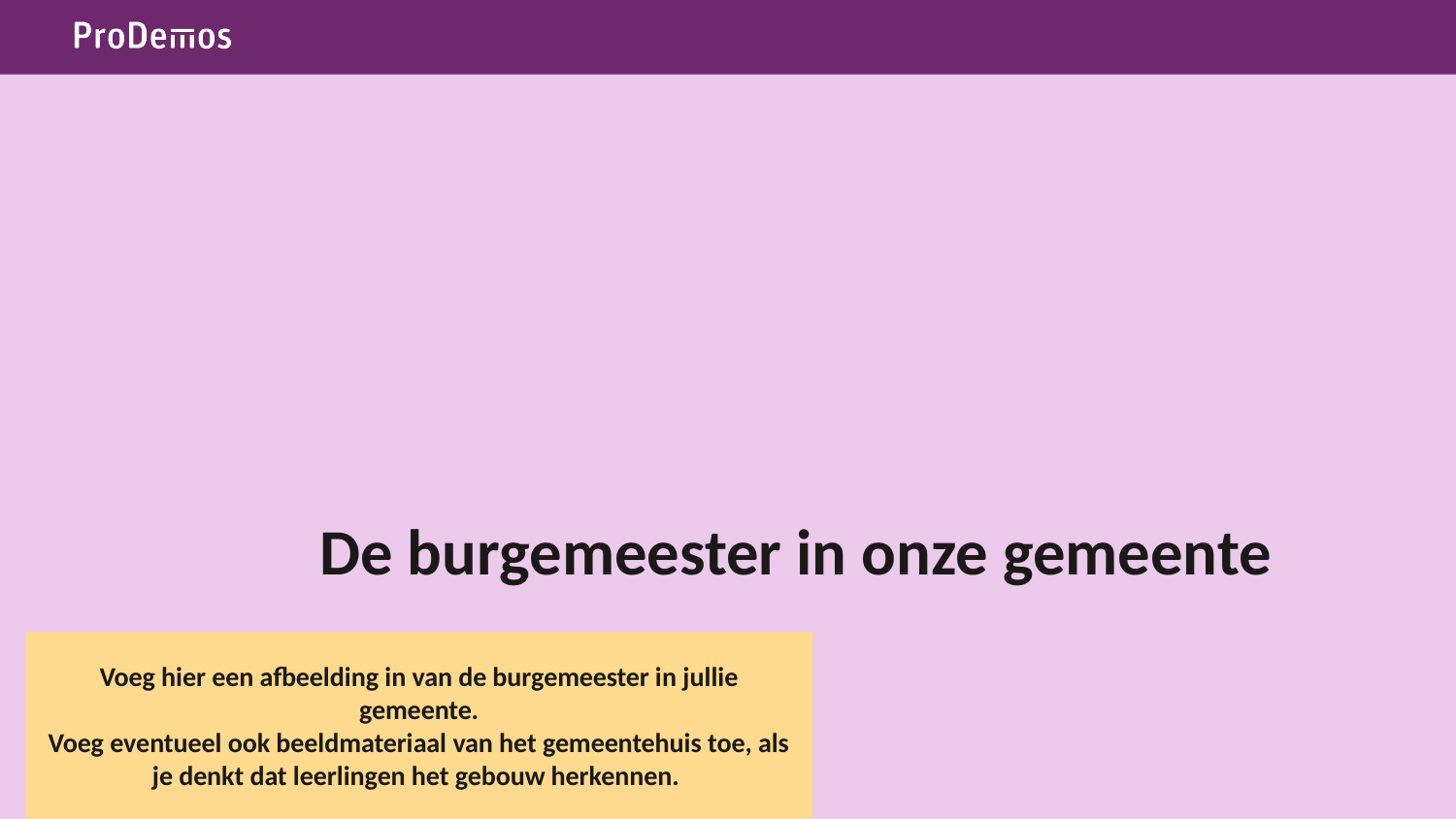

# De burgemeester in onze gemeente
Voeg hier een afbeelding in van de burgemeester in jullie gemeente.
Voeg eventueel ook beeldmateriaal van het gemeentehuis toe, als je denkt dat leerlingen het gebouw herkennen.